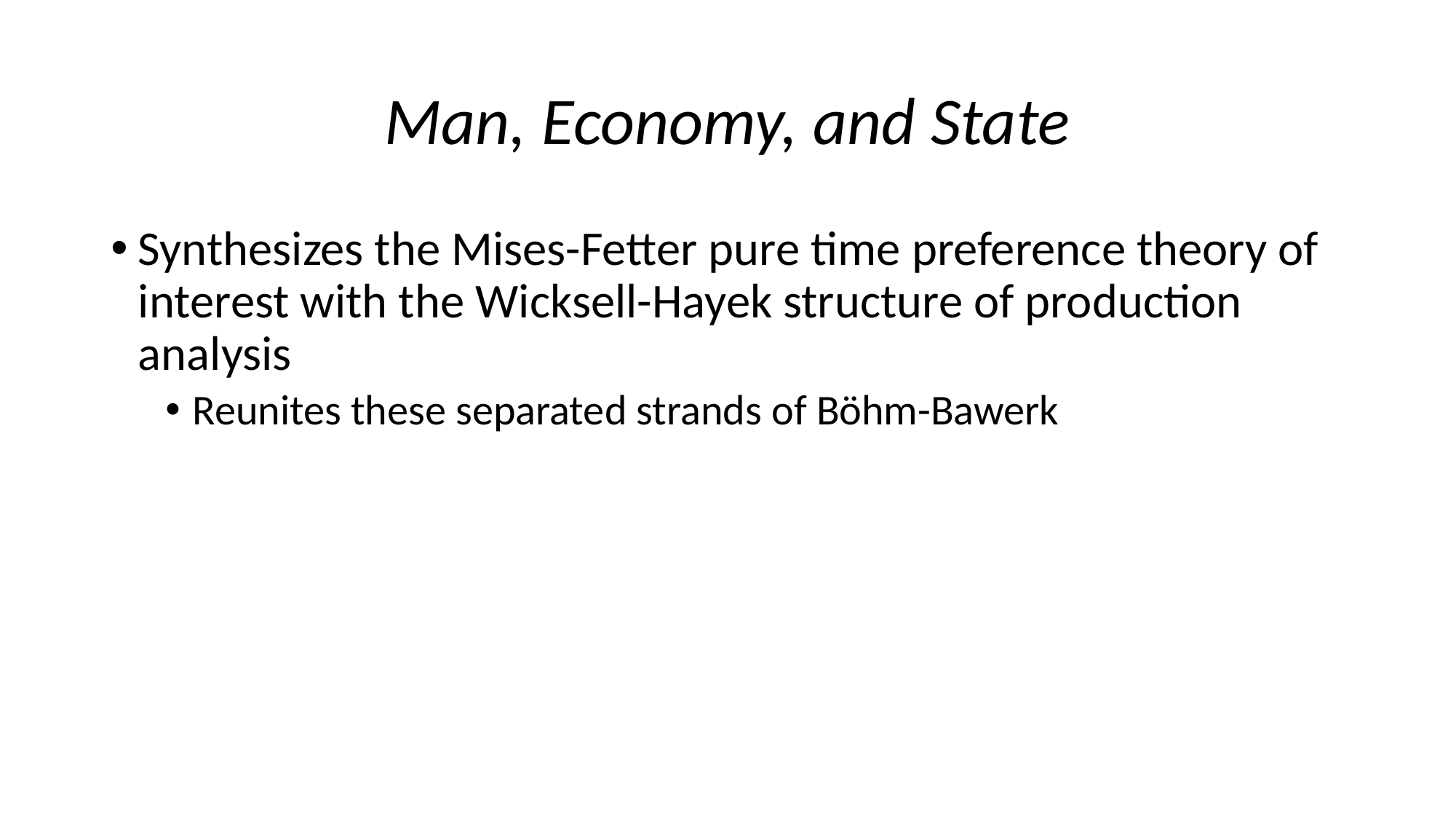

# Man, Economy, and State
Synthesizes the Mises-Fetter pure time preference theory of interest with the Wicksell-Hayek structure of production analysis
Reunites these separated strands of Böhm-Bawerk